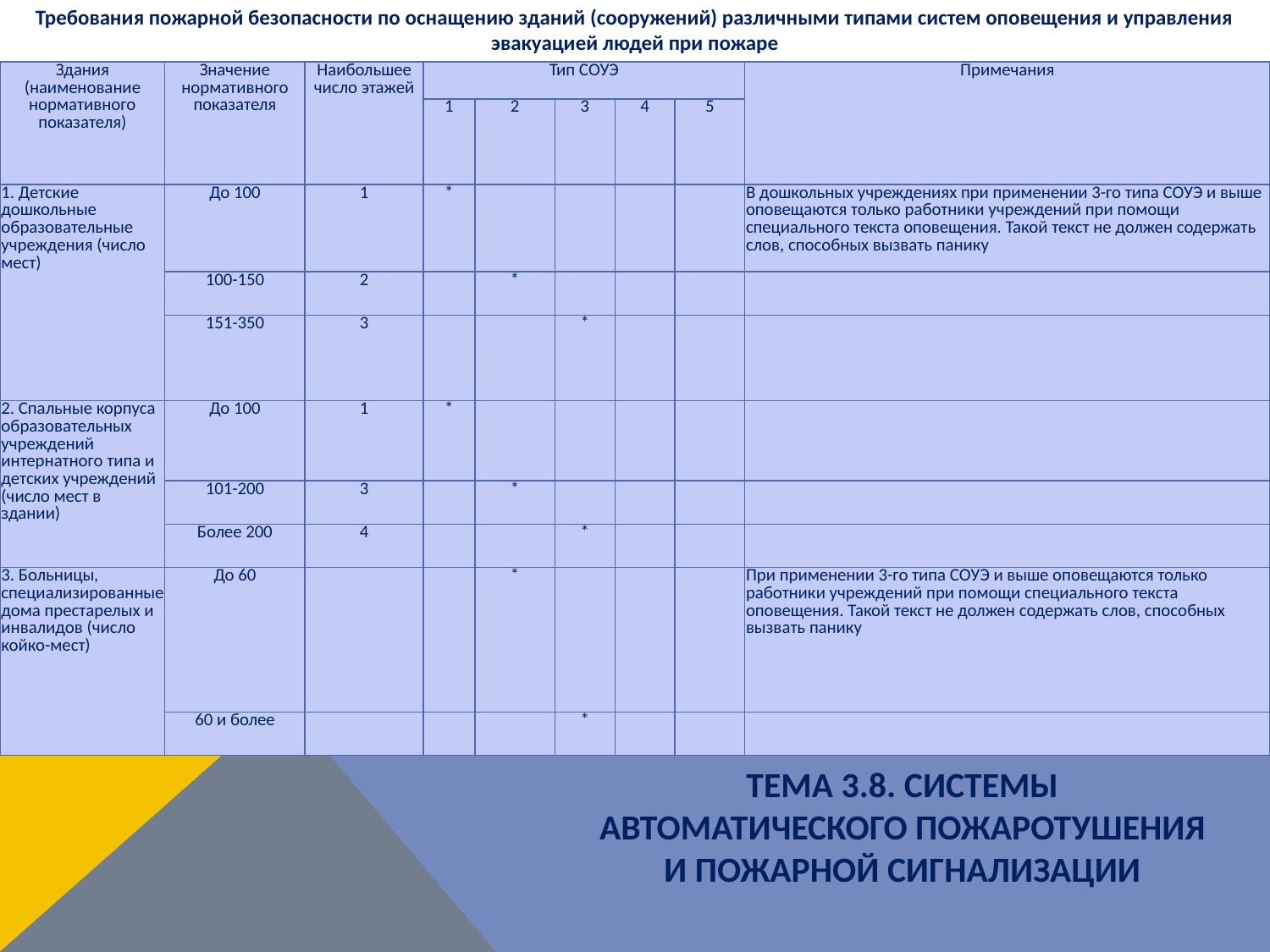

Требования пожарной безопасности по оснащению зданий (сооружений) различными типами систем оповещения и управления эвакуацией людей при пожаре

| Здания (наименование нормативного показателя) | Значение нормативного показателя | Наибольшее число этажей | Тип СОУЭ |  |  |  |  | Примечания |
| --- | --- | --- | --- | --- | --- | --- | --- | --- |
|  |  |  | 1 | 2 | 3 | 4 | 5 |  |
| 1. Детские дошкольные образовательные учреждения (число мест) | До 100 | 1 | \* |  |  |  |  | В дошкольных учреждениях при применении 3-го типа СОУЭ и выше оповещаются только работники учреждений при помощи специального текста оповещения. Такой текст не должен содержать слов, способных вызвать панику |
|  | 100-150 | 2 |  | \* |  |  |  |  |
|  | 151-350 | 3 |  |  | \* |  |  |  |
| 2. Спальные корпуса образовательных учреждений интернатного типа и детских учреждений (число мест в здании) | До 100 | 1 | \* |  |  |  |  |  |
|  | 101-200 | 3 |  | \* |  |  |  |  |
|  | Более 200 | 4 |  |  | \* |  |  |  |
| 3. Больницы, специализированные дома престарелых и инвалидов (число койко-мест) | До 60 |  |  | \* |  |  |  | При применении 3-го типа СОУЭ и выше оповещаются только работники учреждений при помощи специального текста оповещения. Такой текст не должен содержать слов, способных вызвать панику |
|  | 60 и более |  |  |  | \* |  |  |  |
ТЕМА 3.8. СИСТЕМЫ АВТОМАТИЧЕСКОГО ПОЖАРОТУШЕНИЯ И ПОЖАРНОЙ СИГНАЛИЗАЦИИ